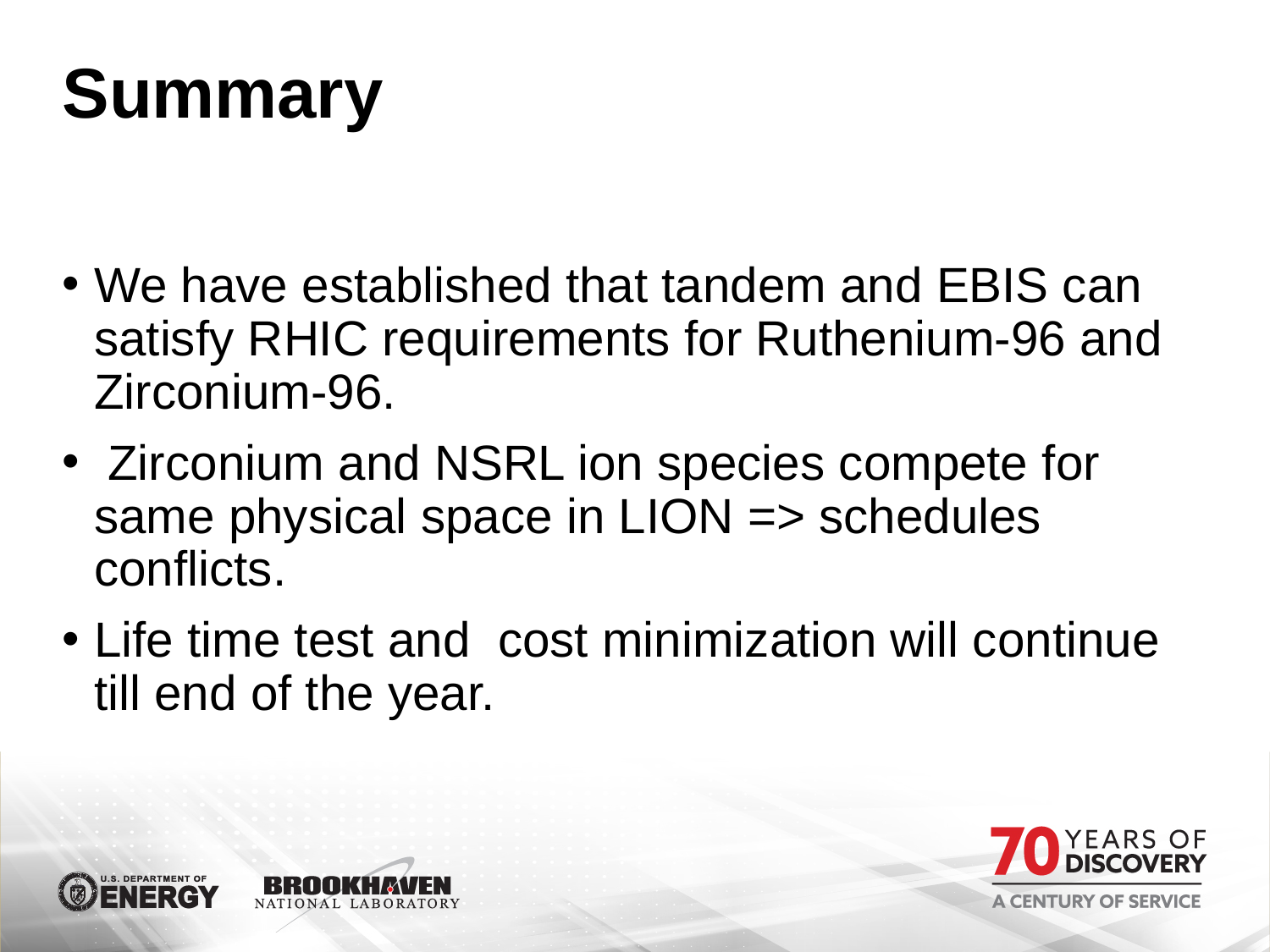

# Summary
We have established that tandem and EBIS can satisfy RHIC requirements for Ruthenium-96 and Zirconium-96.
 Zirconium and NSRL ion species compete for same physical space in LION => schedules conflicts.
Life time test and  cost minimization will continue till end of the year.